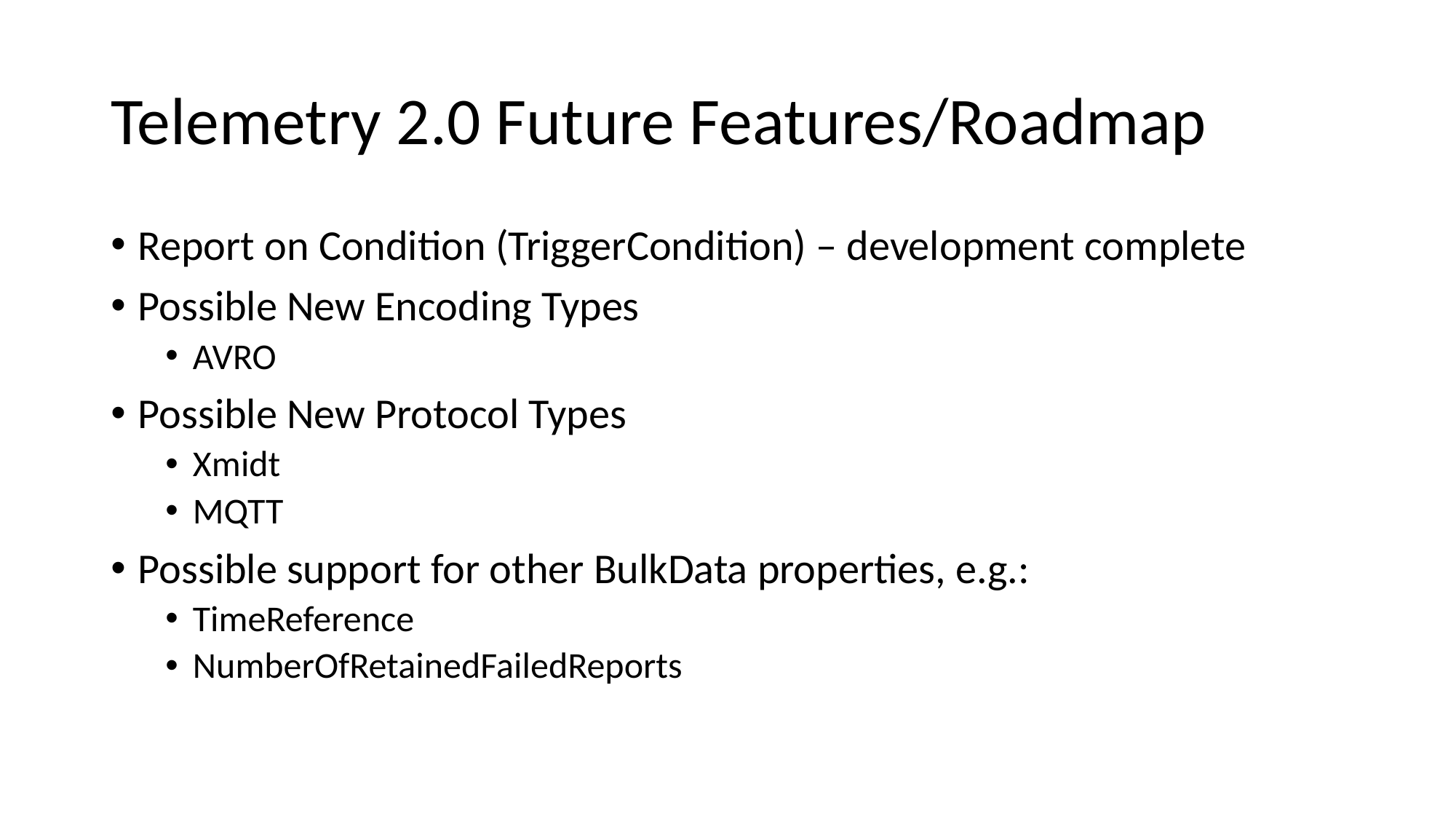

# Telemetry 2.0 Future Features/Roadmap
Report on Condition (TriggerCondition) – development complete
Possible New Encoding Types
AVRO
Possible New Protocol Types
Xmidt
MQTT
Possible support for other BulkData properties, e.g.:
TimeReference
NumberOfRetainedFailedReports